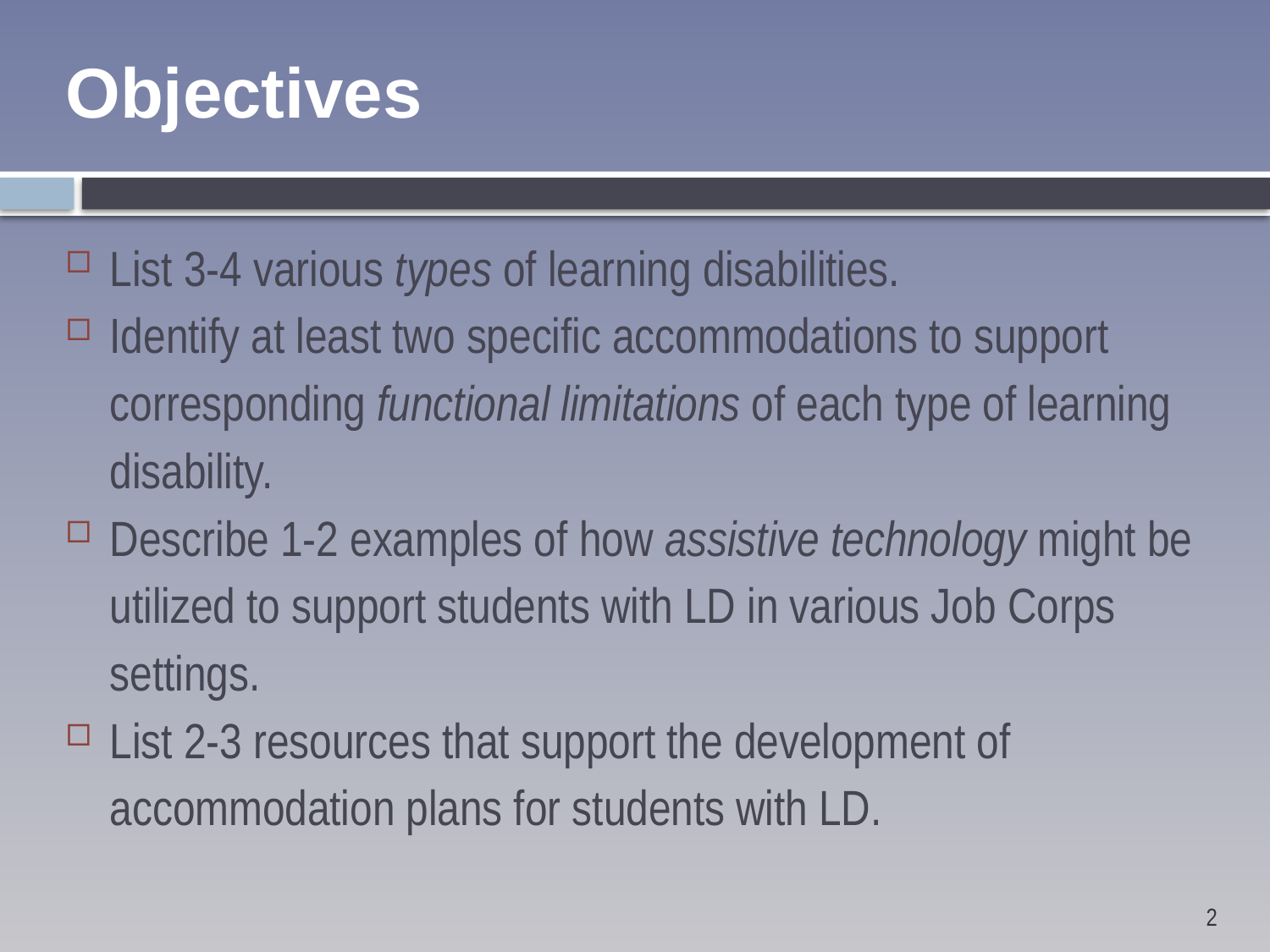

# Objectives
List 3-4 various types of learning disabilities.
Identify at least two specific accommodations to support corresponding functional limitations of each type of learning disability.
Describe 1-2 examples of how assistive technology might be utilized to support students with LD in various Job Corps settings.
List 2-3 resources that support the development of accommodation plans for students with LD.

2